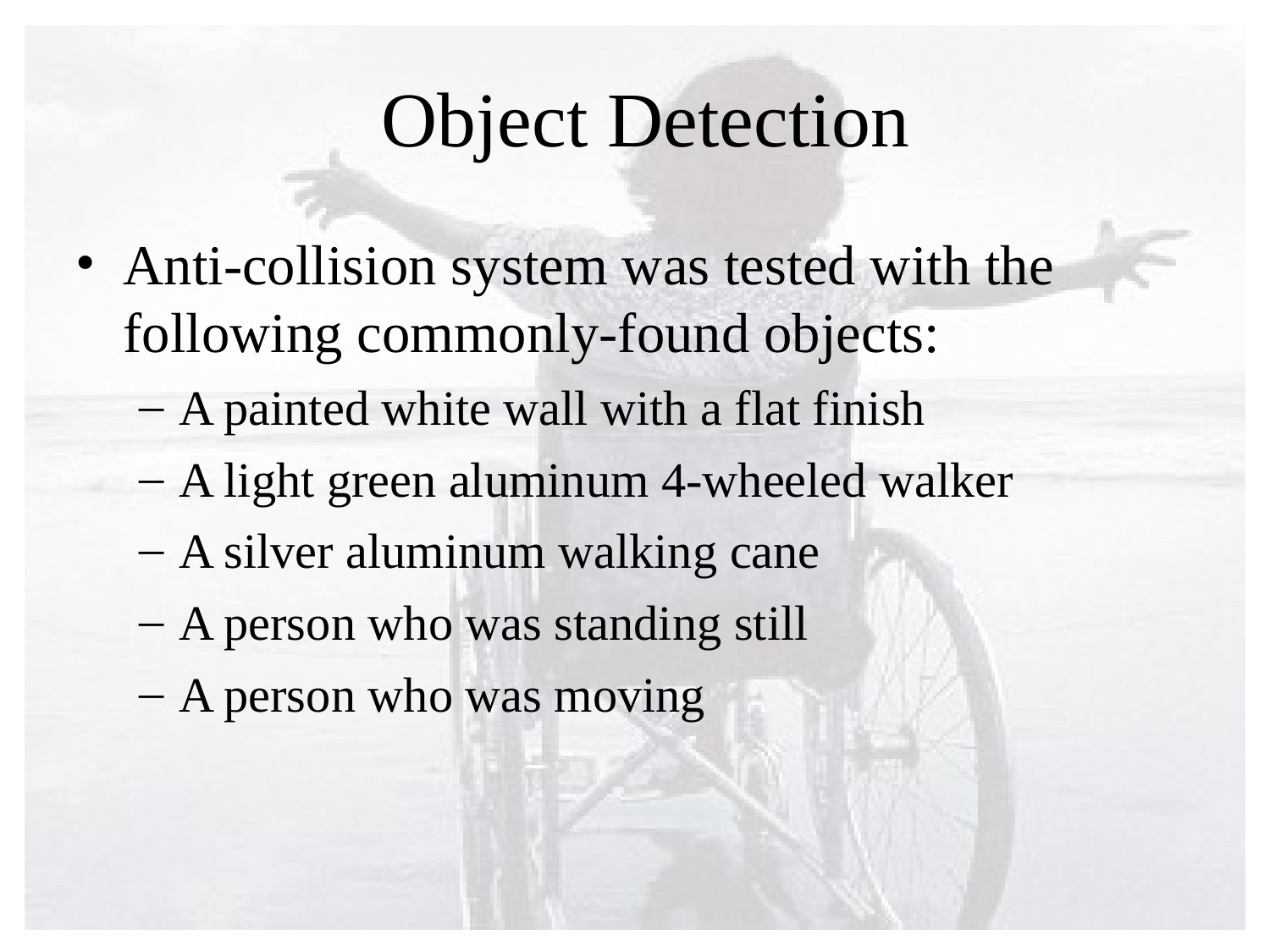

Object Detection
Anti-collision system was tested with the following commonly-found objects:
A painted white wall with a flat finish
A light green aluminum 4-wheeled walker
A silver aluminum walking cane
A person who was standing still
A person who was moving